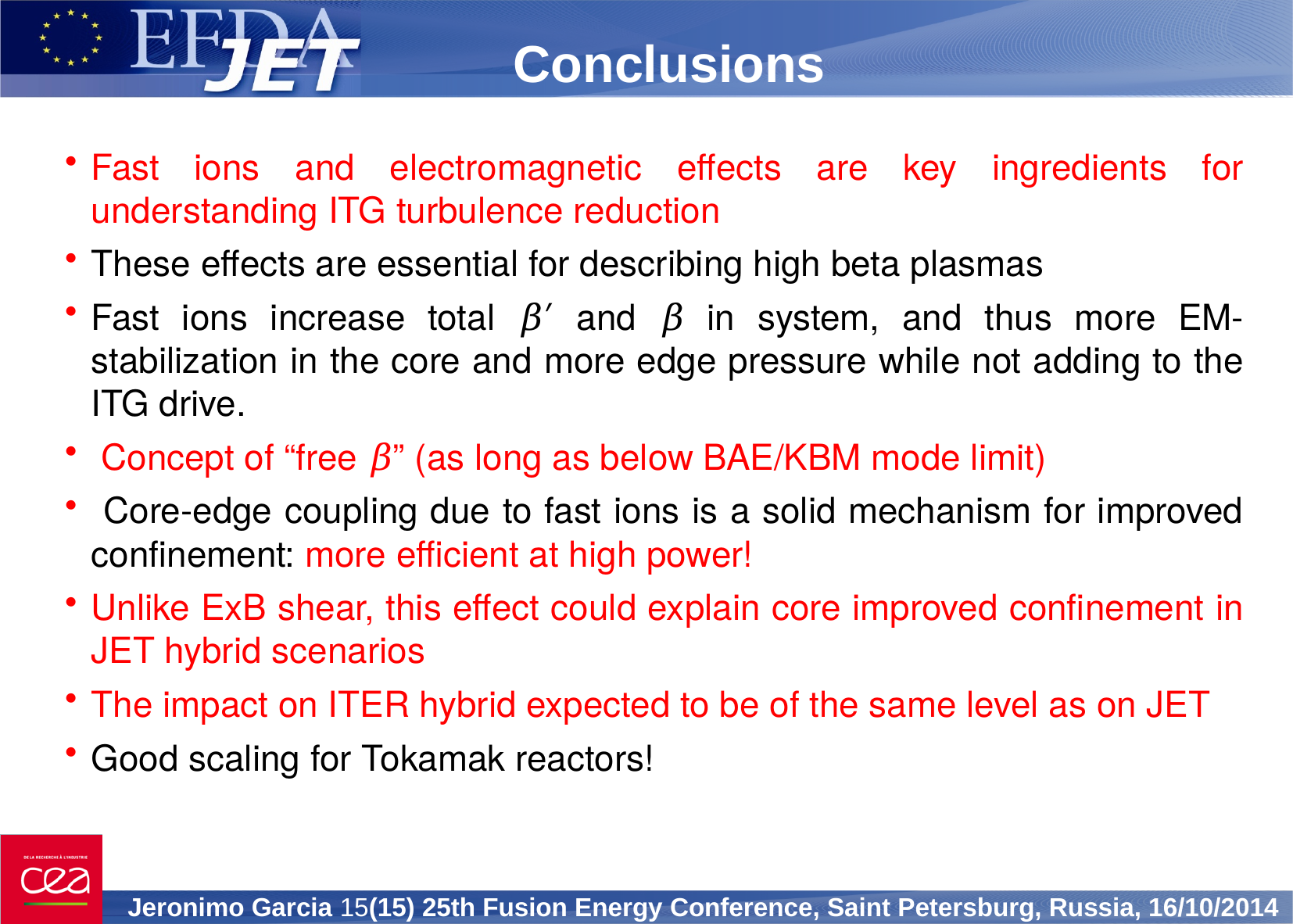

# Conclusions

Fast ions and electromagnetic effects are key ingredients for understanding ITG turbulence reduction
These effects are essential for describing high beta plasmas
Fast ions increase total 𝛽′ and 𝛽 in system, and thus more EM-stabilization in the core and more edge pressure while not adding to the ITG drive.
 Concept of “free 𝛽” (as long as below BAE/KBM mode limit)
 Core-edge coupling due to fast ions is a solid mechanism for improved confinement: more efficient at high power!
Unlike ExB shear, this effect could explain core improved confinement in JET hybrid scenarios
The impact on ITER hybrid expected to be of the same level as on JET
Good scaling for Tokamak reactors!